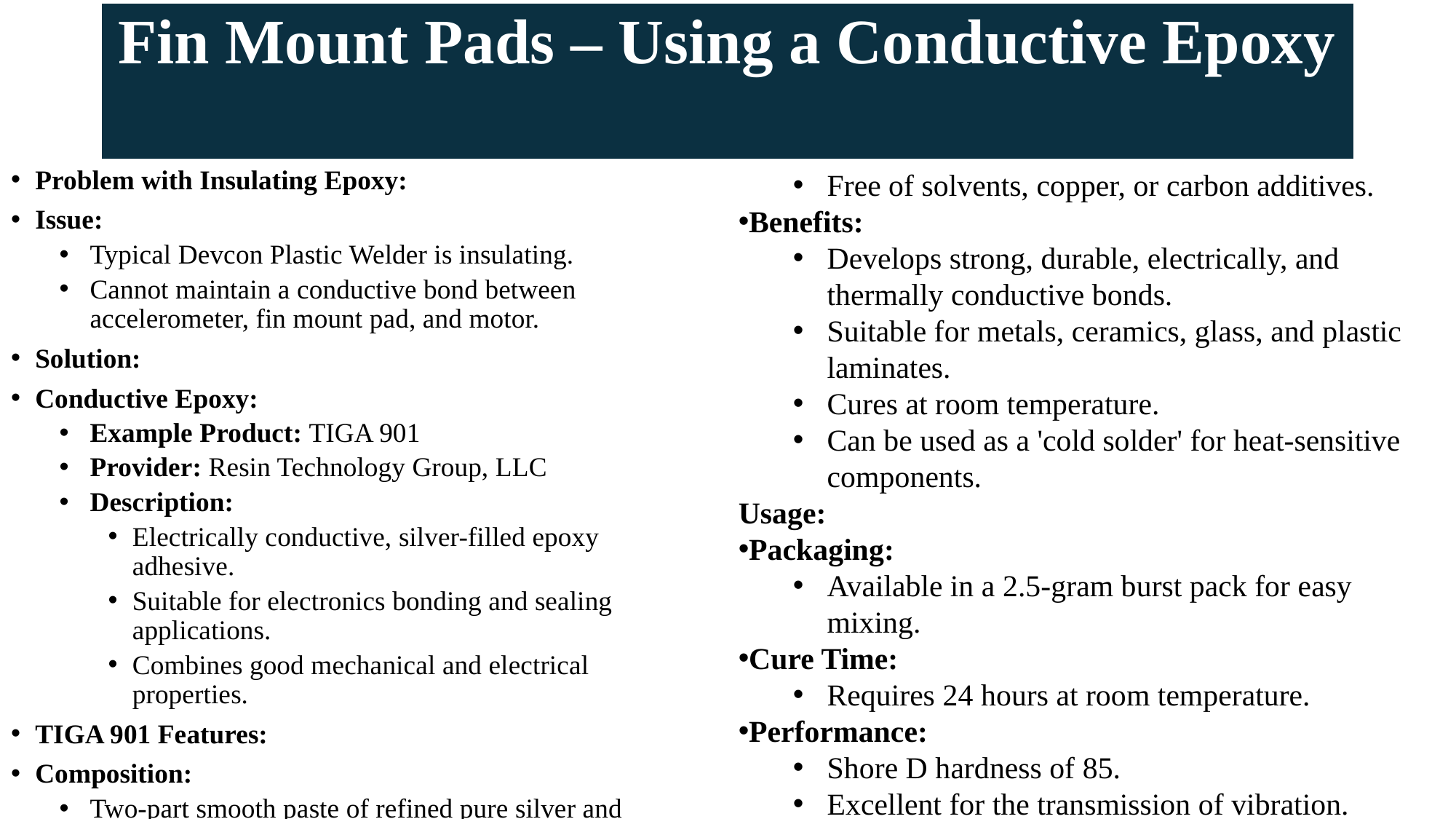

# Fin Mount Pads – Using a Conductive Epoxy
Problem with Insulating Epoxy:
Issue:
Typical Devcon Plastic Welder is insulating.
Cannot maintain a conductive bond between accelerometer, fin mount pad, and motor.
Solution:
Conductive Epoxy:
Example Product: TIGA 901
Provider: Resin Technology Group, LLC
Description:
Electrically conductive, silver-filled epoxy adhesive.
Suitable for electronics bonding and sealing applications.
Combines good mechanical and electrical properties.
TIGA 901 Features:
Composition:
Two-part smooth paste of refined pure silver and epoxy.

Free of solvents, copper, or carbon additives.
Benefits:
Develops strong, durable, electrically, and thermally conductive bonds.
Suitable for metals, ceramics, glass, and plastic laminates.
Cures at room temperature.
Can be used as a 'cold solder' for heat-sensitive components.
Usage:
Packaging:
Available in a 2.5-gram burst pack for easy mixing.
Cure Time:
Requires 24 hours at room temperature.
Performance:
Shore D hardness of 85.
Excellent for the transmission of vibration.